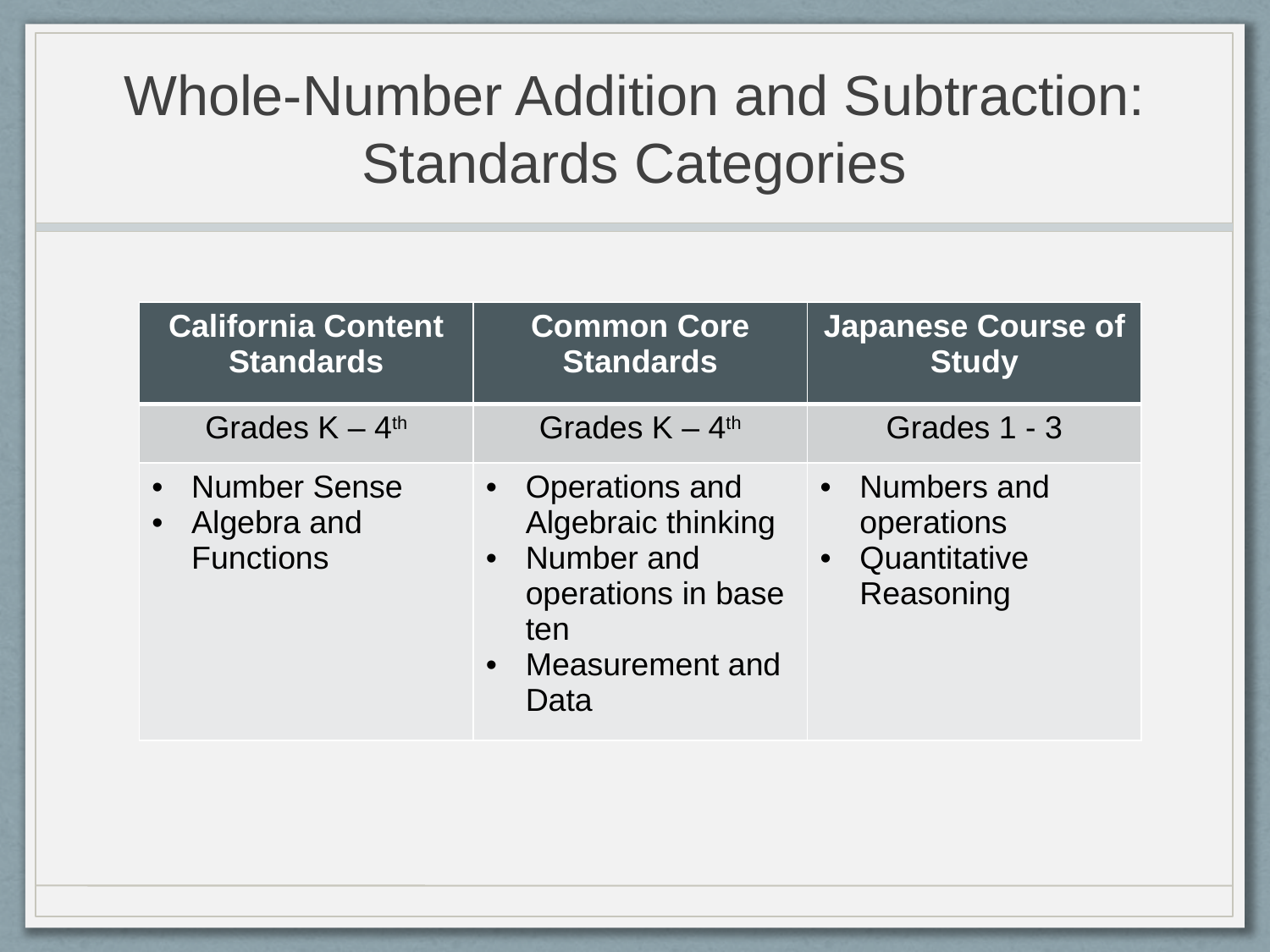

# Whole-Number Addition and Subtraction: Standards Categories
| California Content Standards | Common Core Standards | Japanese Course of Study |
| --- | --- | --- |
| Grades K – 4th | Grades K – 4th | Grades 1 - 3 |
| Number Sense Algebra and Functions | Operations and Algebraic thinking Number and operations in base ten Measurement and Data | Numbers and operations Quantitative Reasoning |